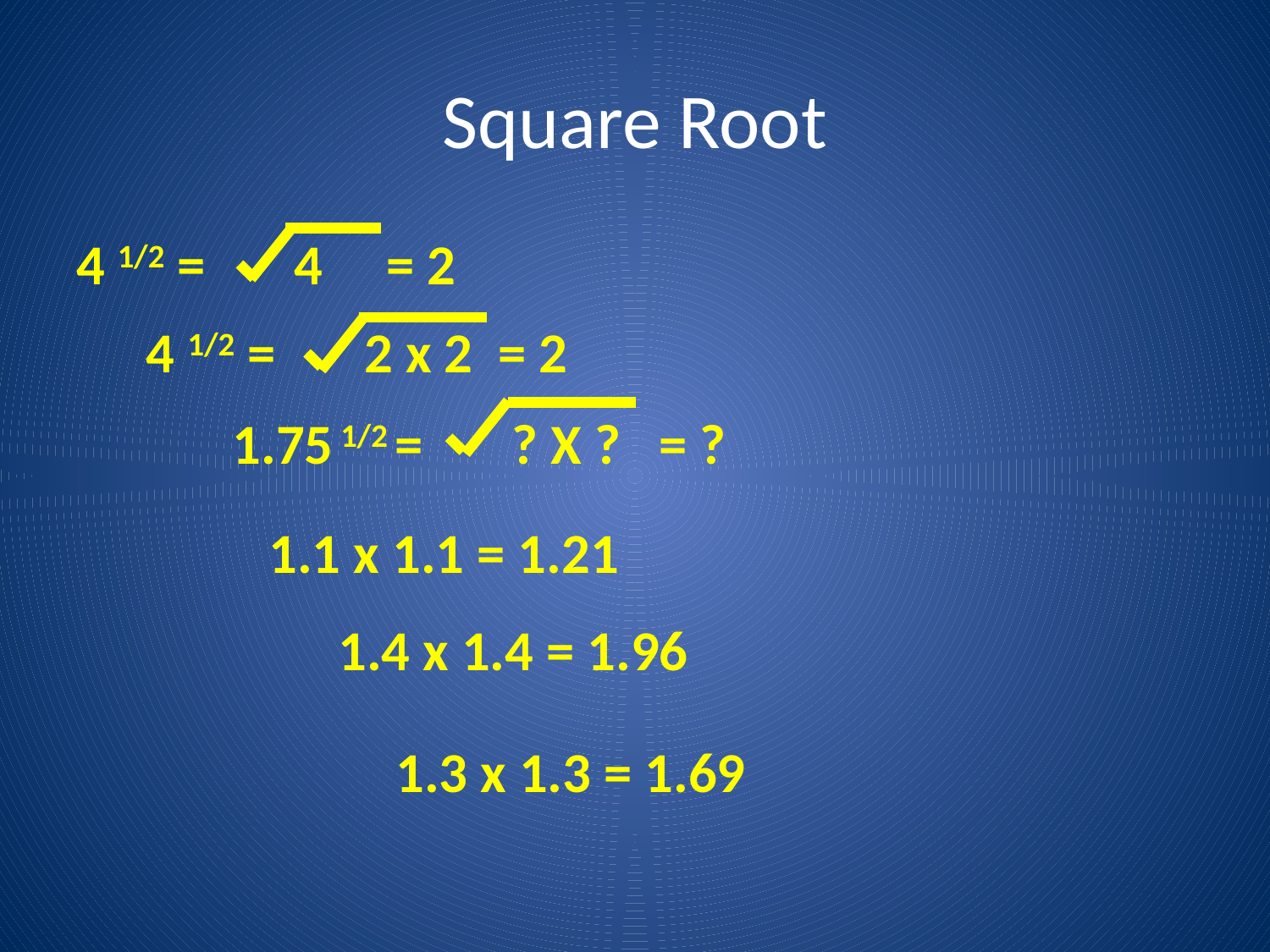

# Square Root
4 1/2 =       4     = 2
4 1/2 =       2 x 2  = 2

1.75 1/2 =       ? X ?   = ?

1.1 x 1.1 = 1.21
1.4 x 1.4 = 1.96
1.3 x 1.3 = 1.69